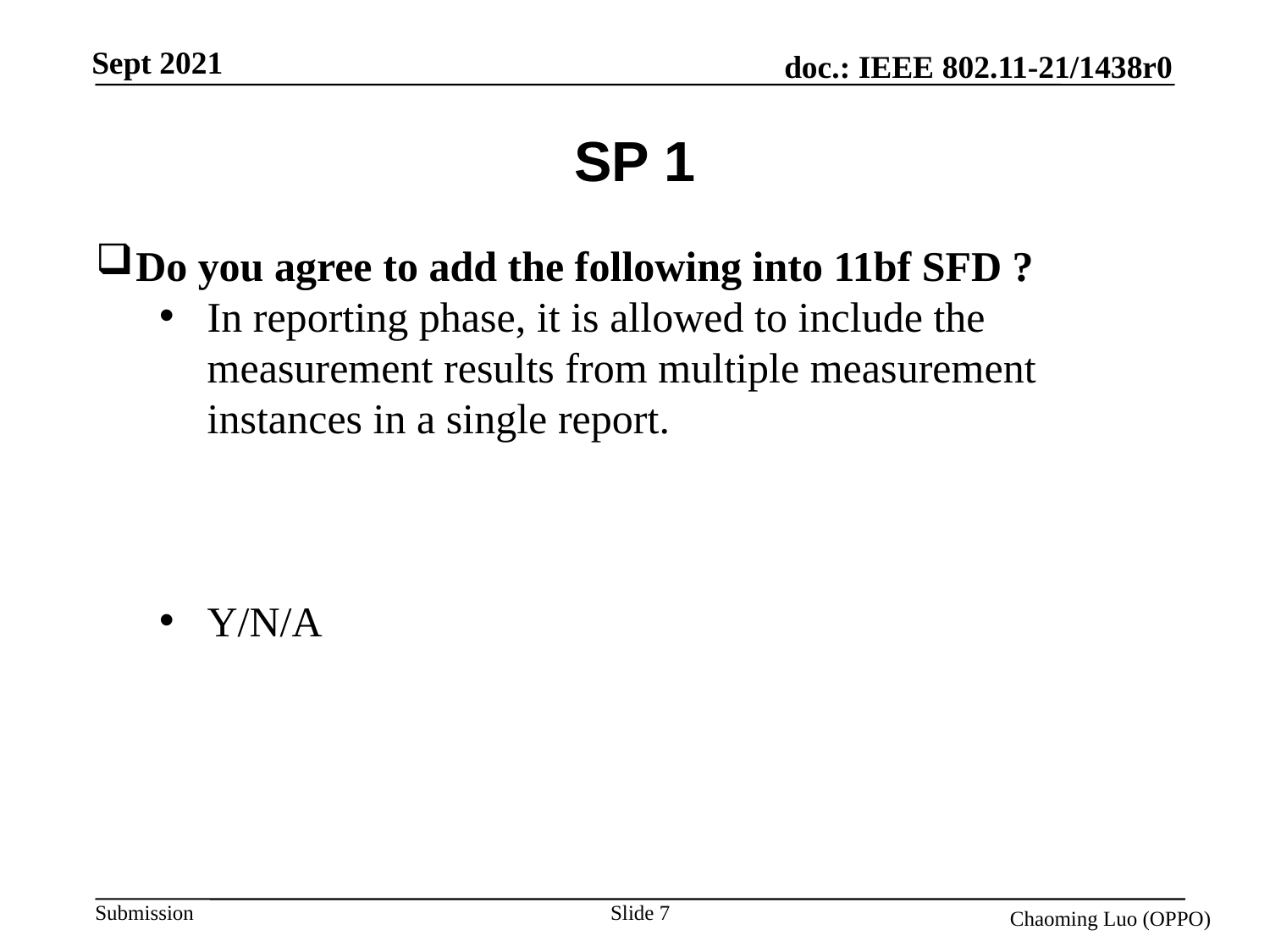

# SP 1
Do you agree to add the following into 11bf SFD ?
In reporting phase, it is allowed to include the measurement results from multiple measurement instances in a single report.

Y/N/A

Slide 7
Chaoming Luo (OPPO)